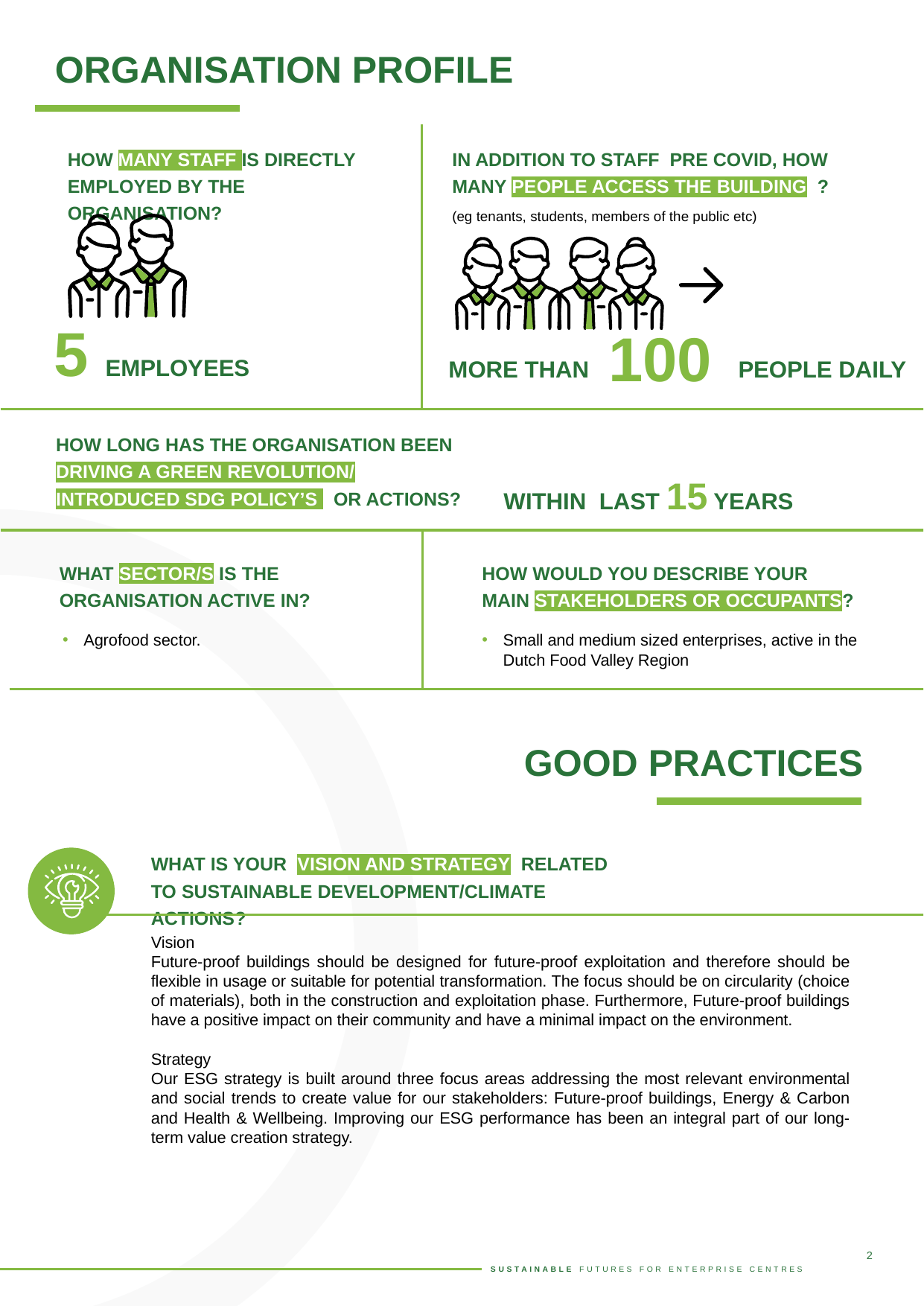

ORGANISATION PROFILE

HOW MANY STAFF IS DIRECTLY EMPLOYED BY THE ORGANISATION?
IN ADDITION TO STAFF  PRE COVID, HOW MANY PEOPLE ACCESS THE BUILDING  ? (eg tenants, students, members of the public etc)

100

MORE THAN                       PEOPLE DAILY

5 EMPLOYEES

HOW LONG HAS THE ORGANISATION BEEN DRIVING A GREEN REVOLUTION/ INTRODUCED SDG POLICY’S   OR ACTIONS?

WITHIN  LAST 15 YEARS

WHAT SECTOR/S IS THE ORGANISATION ACTIVE IN?

HOW WOULD YOU DESCRIBE YOUR MAIN STAKEHOLDERS OR OCCUPANTS?

Agrofood sector.
Small and medium sized enterprises, active in the Dutch Food Valley Region
GOOD PRACTICES
WHAT IS YOUR  VISION AND STRATEGY  RELATED TO SUSTAINABLE DEVELOPMENT/CLIMATE ACTIONS?

Vision
Future-proof buildings should be designed for future-proof exploitation and therefore should be flexible in usage or suitable for potential transformation. The focus should be on circularity (choice of materials), both in the construction and exploitation phase. Furthermore, Future-proof buildings have a positive impact on their community and have a minimal impact on the environment.

Strategy
Our ESG strategy is built around three focus areas addressing the most relevant environmental and social trends to create value for our stakeholders: Future-proof buildings, Energy & Carbon and Health & Wellbeing. Improving our ESG performance has been an integral part of our long-term value creation strategy.
2